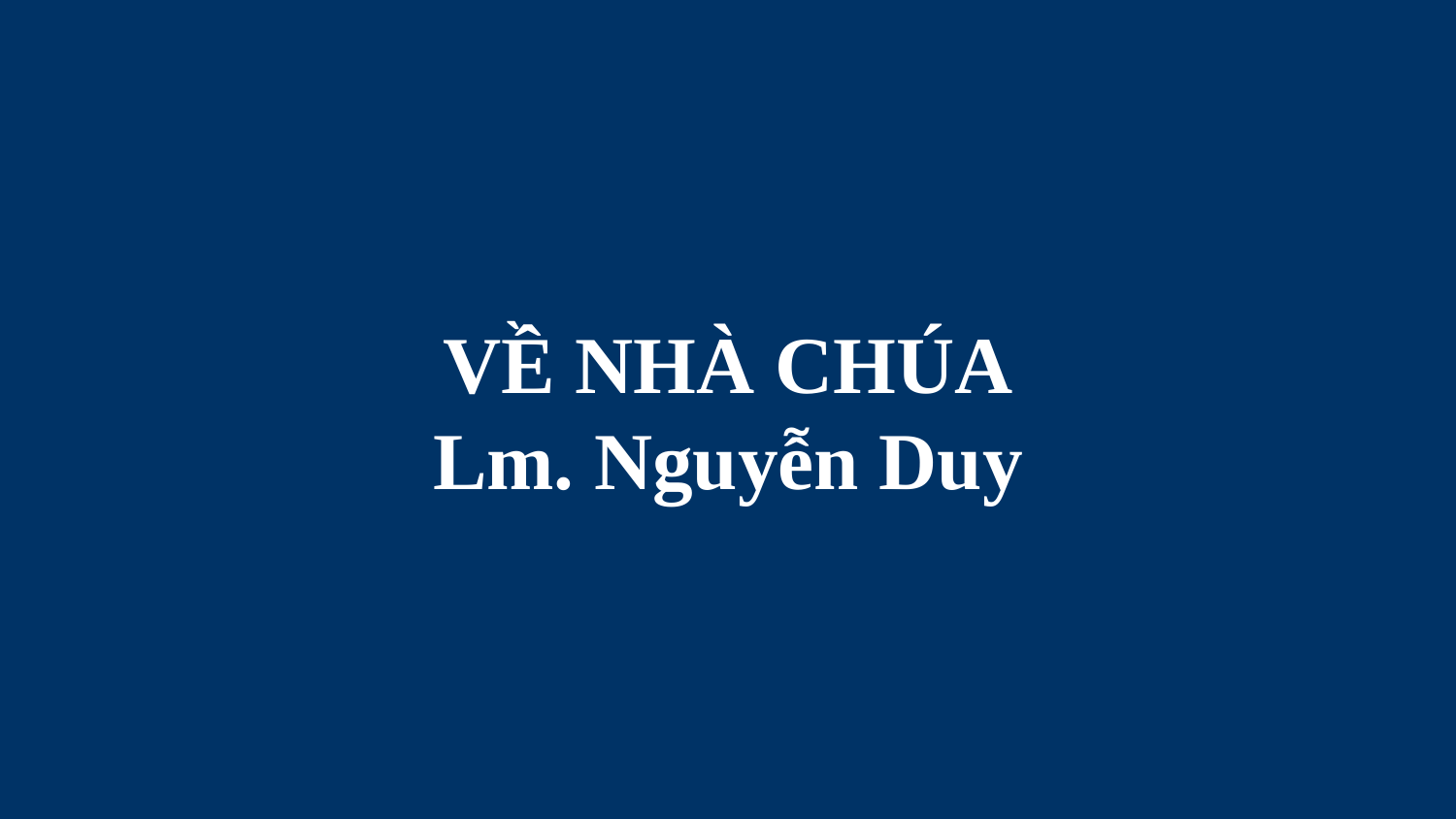

# VỀ NHÀ CHÚA Lm. Nguyễn Duy